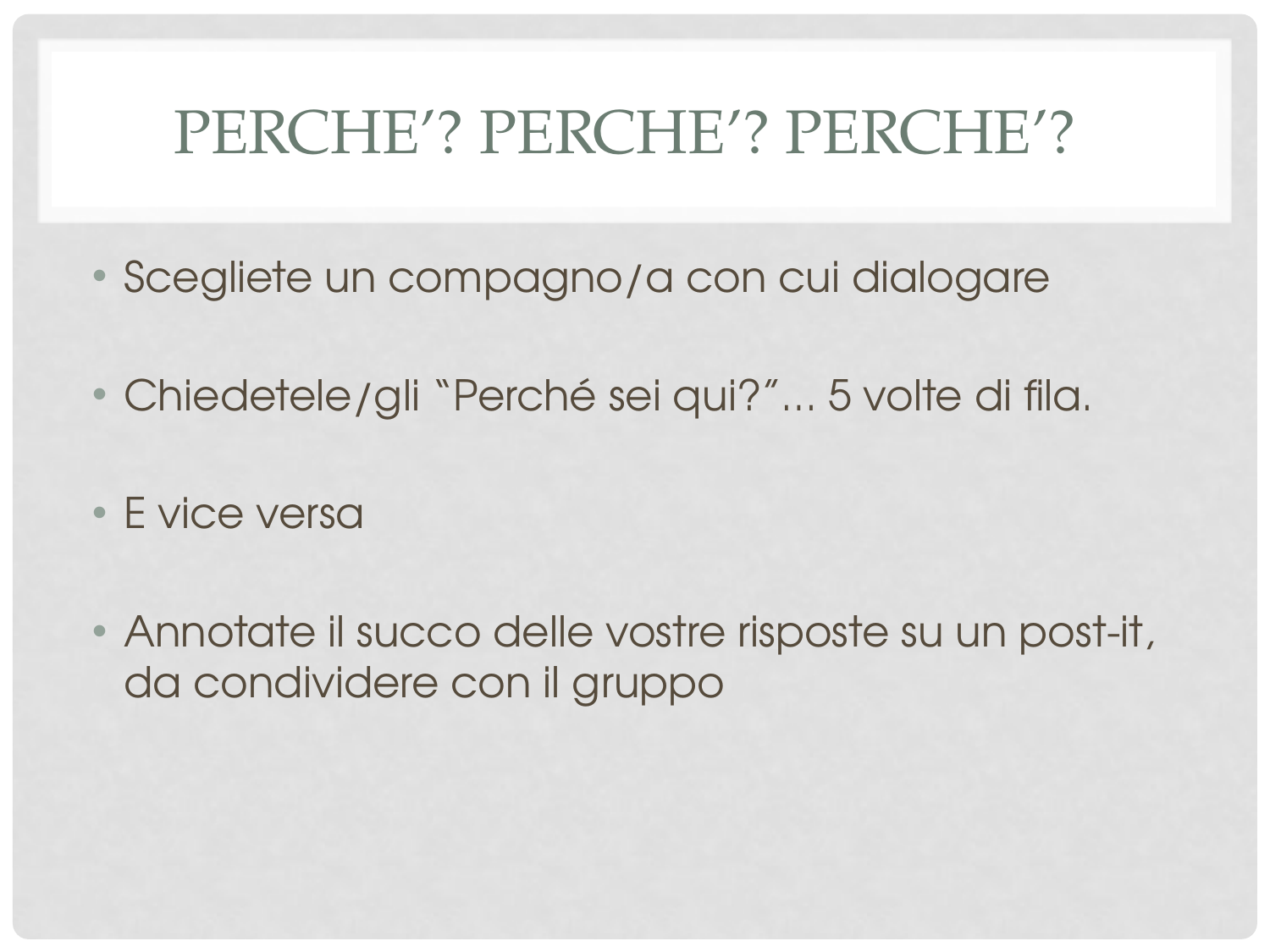

# PERCHE’? PERCHE’? PERCHE’?
Scegliete un compagno/a con cui dialogare

Chiedetele/gli “Perché sei qui?”… 5 volte di fila.

E vice versa

Annotate il succo delle vostre risposte su un post-it, da condividere con il gruppo